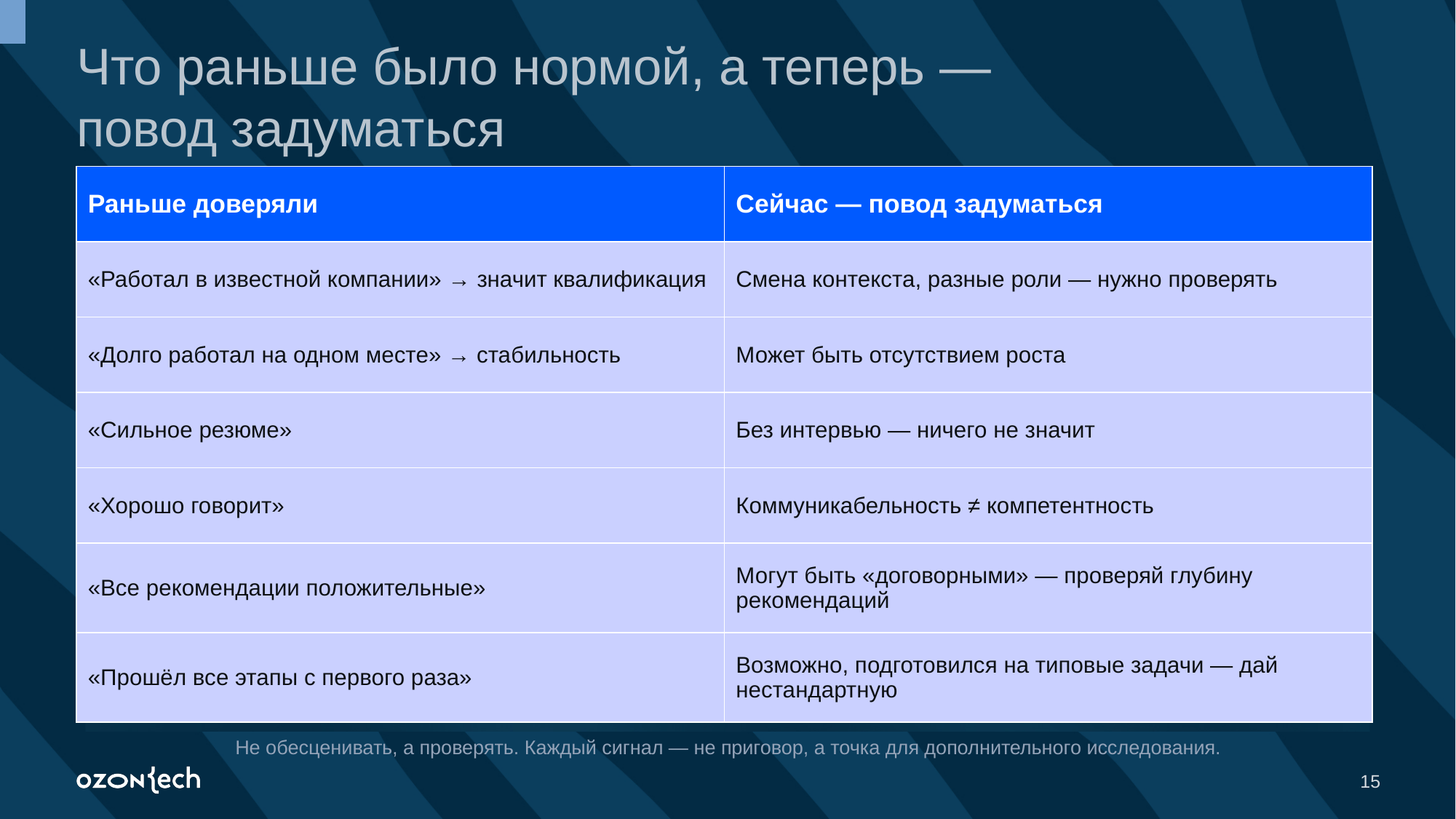

Что раньше было нормой, а теперь — повод задуматься
| Раньше доверяли | Сейчас — повод задуматься |
| --- | --- |
| «Работал в известной компании» → значит квалификация | Смена контекста, разные роли — нужно проверять |
| «Долго работал на одном месте» → стабильность | Может быть отсутствием роста |
| «Сильное резюме» | Без интервью — ничего не значит |
| «Хорошо говорит» | Коммуникабельность ≠ компетентность |
| «Все рекомендации положительные» | Могут быть «договорными» — проверяй глубину рекомендаций |
| «Прошёл все этапы с первого раза» | Возможно, подготовился на типовые задачи — дай нестандартную |

Не обесценивать, а проверять. Каждый сигнал — не приговор, а точка для дополнительного исследования.
15